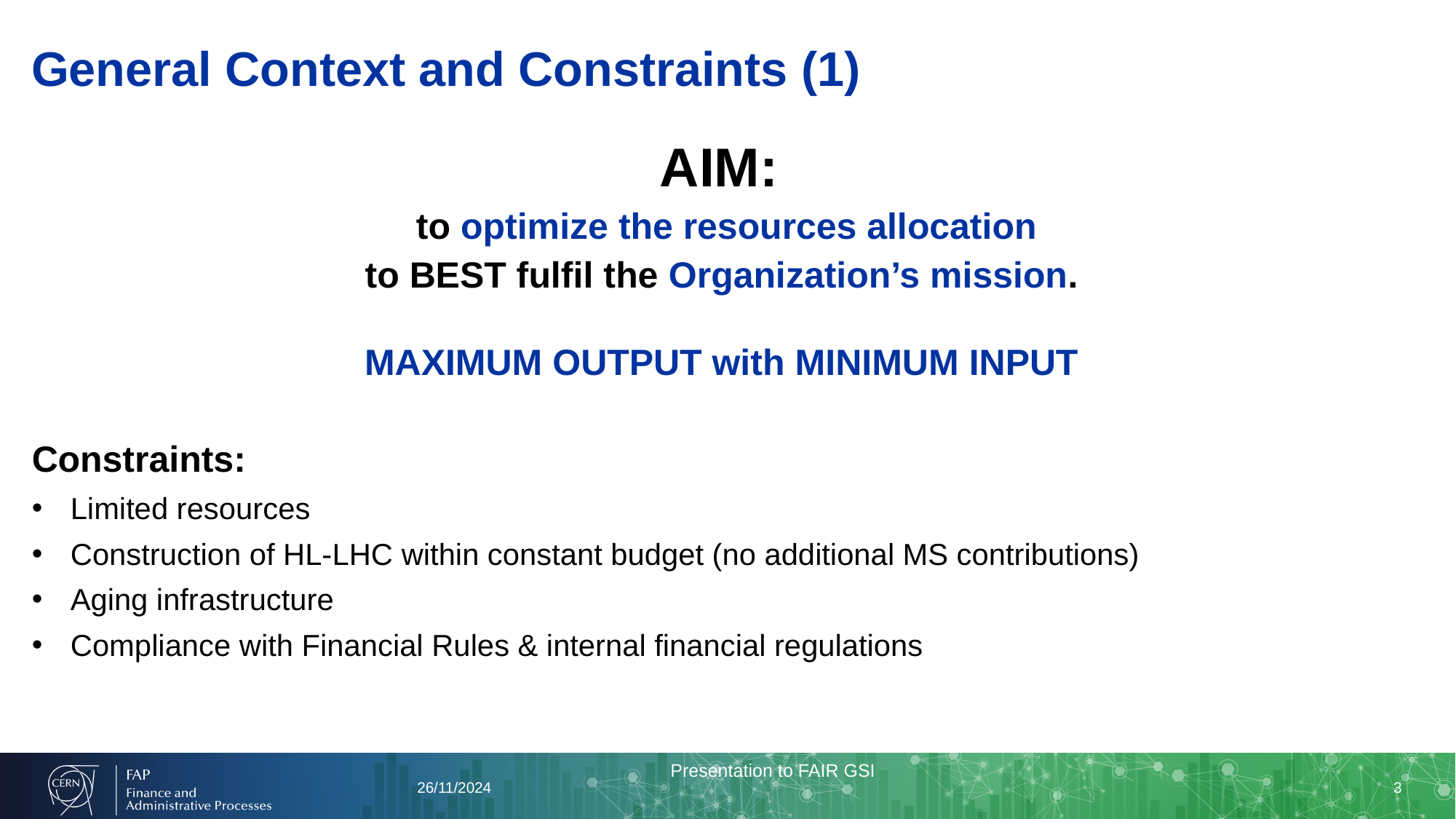

# General Context and Constraints (1)
AIM:
to optimize the resources allocation
to BEST fulfil the Organization’s mission.
MAXIMUM OUTPUT with MINIMUM INPUT

Constraints:
Limited resources
Construction of HL-LHC within constant budget (no additional MS contributions)
Aging infrastructure
Compliance with Financial Rules & internal financial regulations

Presentation to FAIR GSI
26/11/2024
3